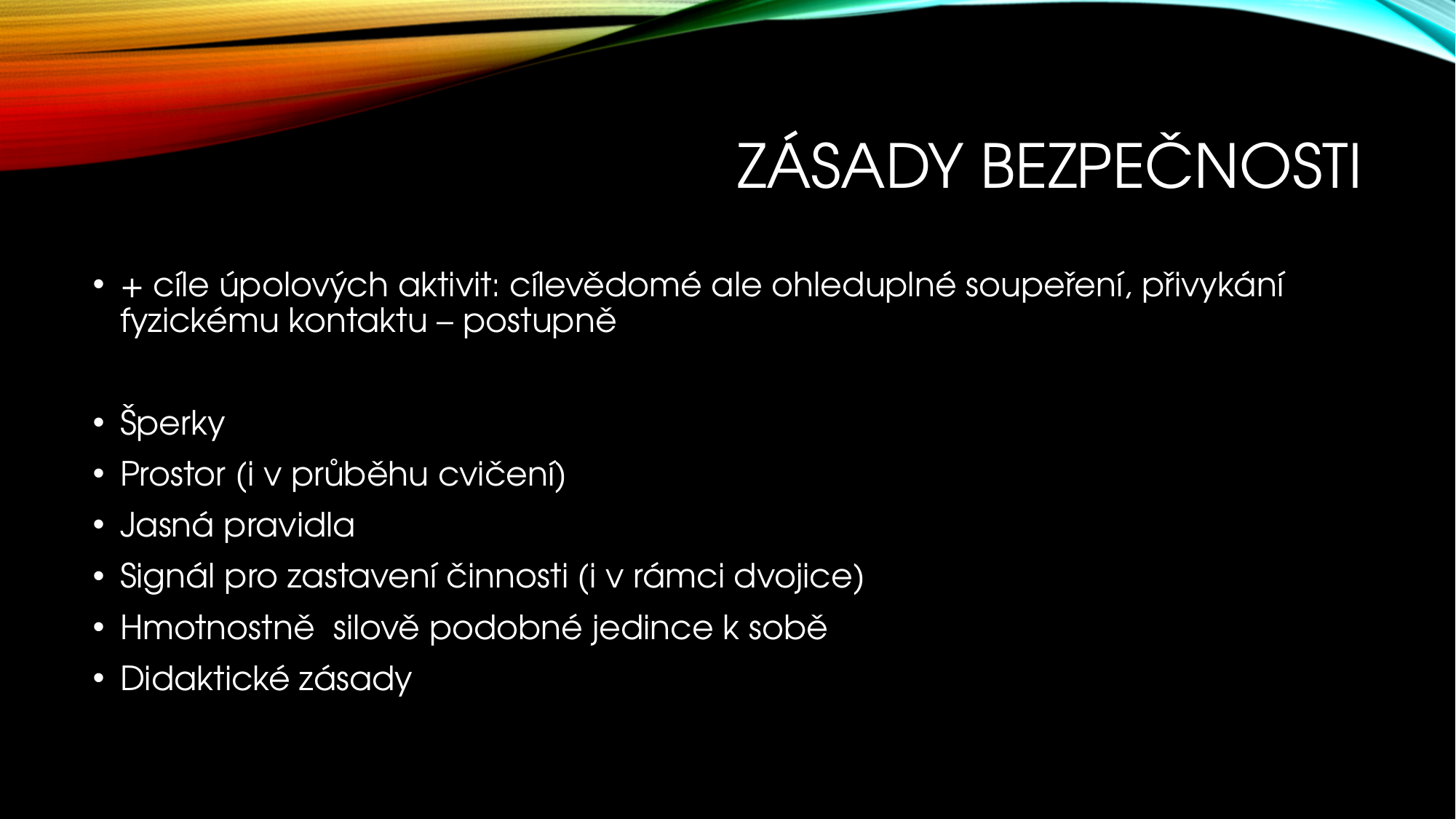

# Zásady bezpečnosti
+ cíle úpolových aktivit: cílevědomé ale ohleduplné soupeření, přivykání fyzickému kontaktu – postupně

Šperky
Prostor (i v průběhu cvičení)
Jasná pravidla
Signál pro zastavení činnosti (i v rámci dvojice)
Hmotnostně  silově podobné jedince k sobě
Didaktické zásady